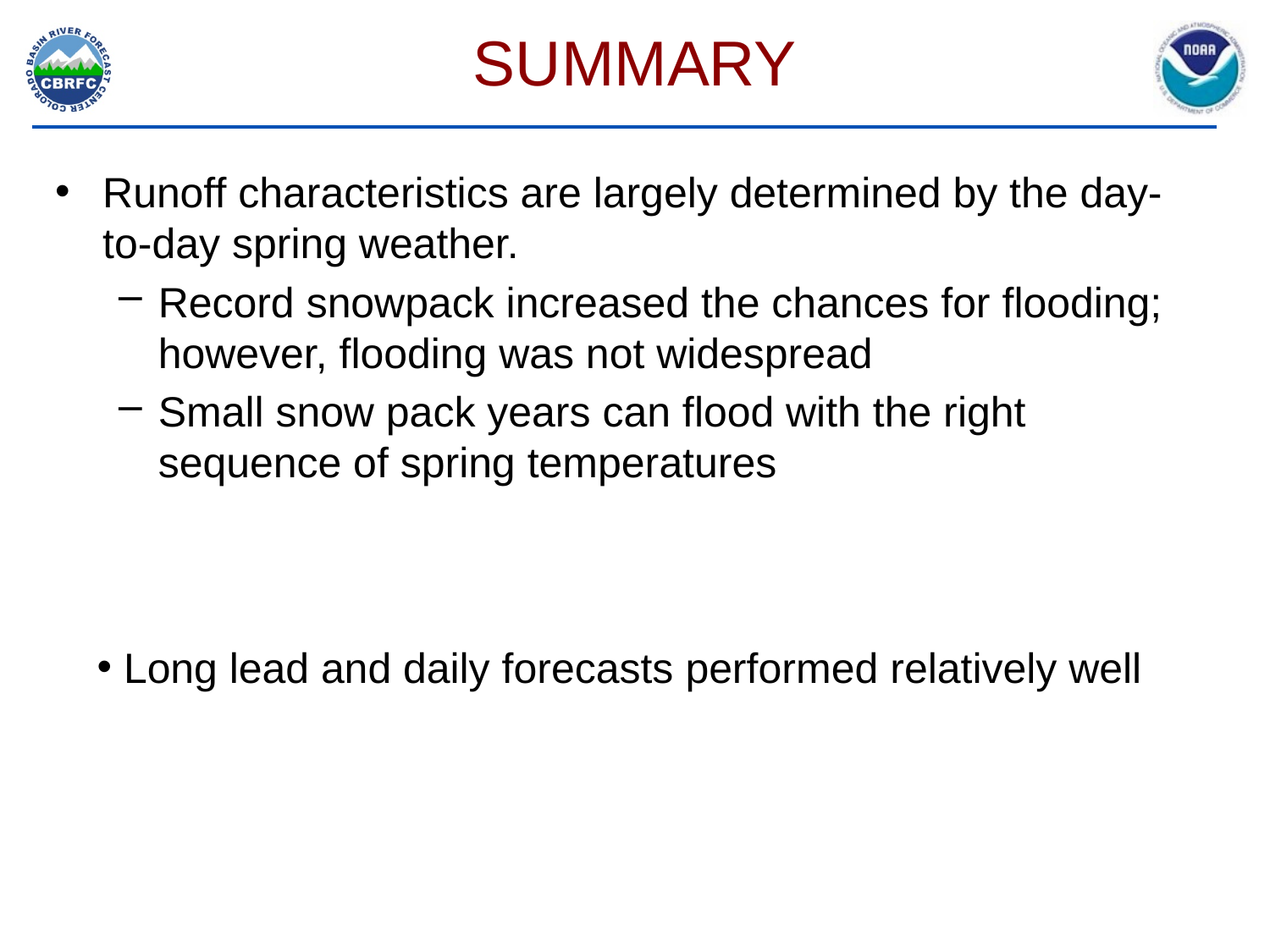

# SUMMARY
Runoff characteristics are largely determined by the day-to-day spring weather.
Record snowpack increased the chances for flooding; however, flooding was not widespread
Small snow pack years can flood with the right sequence of spring temperatures

 Long lead and daily forecasts performed relatively well